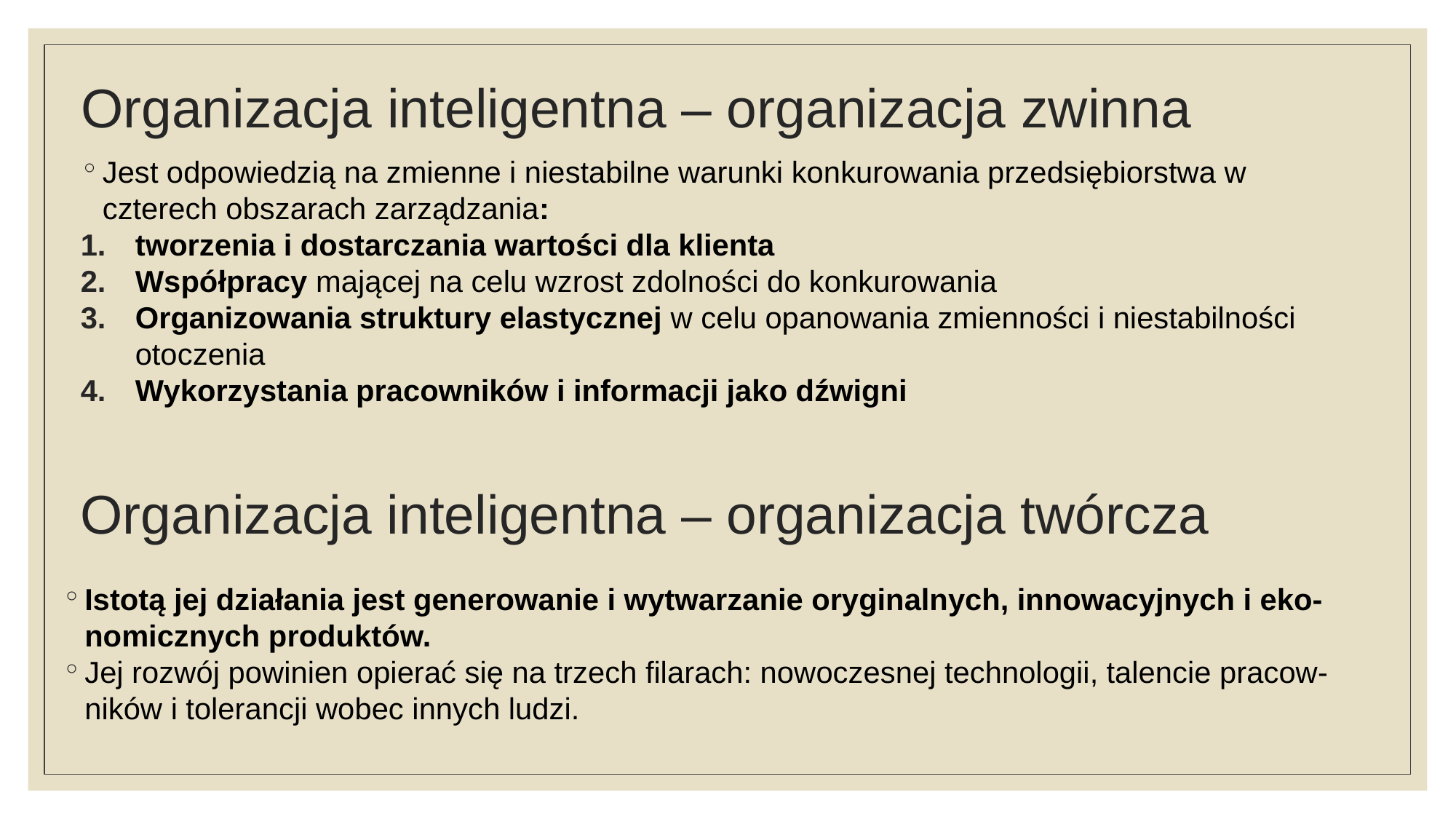

Organizacja inteligentna – organizacja zwinna
Jest odpowiedzią na zmienne i niestabilne warunki konkurowania przedsiębiorstwa w czterech obszarach zarządzania:
tworzenia i dostarczania wartości dla klienta
Współpracy mającej na celu wzrost zdolności do konkurowania
Organizowania struktury elastycznej w celu opanowania zmienności i niestabilności otoczenia
Wykorzystania pracowników i informacji jako dźwigni

# Organizacja inteligentna – organizacja twórcza
Istotą jej działania jest generowanie i wytwarzanie oryginalnych, innowacyjnych i eko-nomicznych produktów.
Jej rozwój powinien opierać się na trzech filarach: nowoczesnej technologii, talencie pracow-ników i tolerancji wobec innych ludzi.